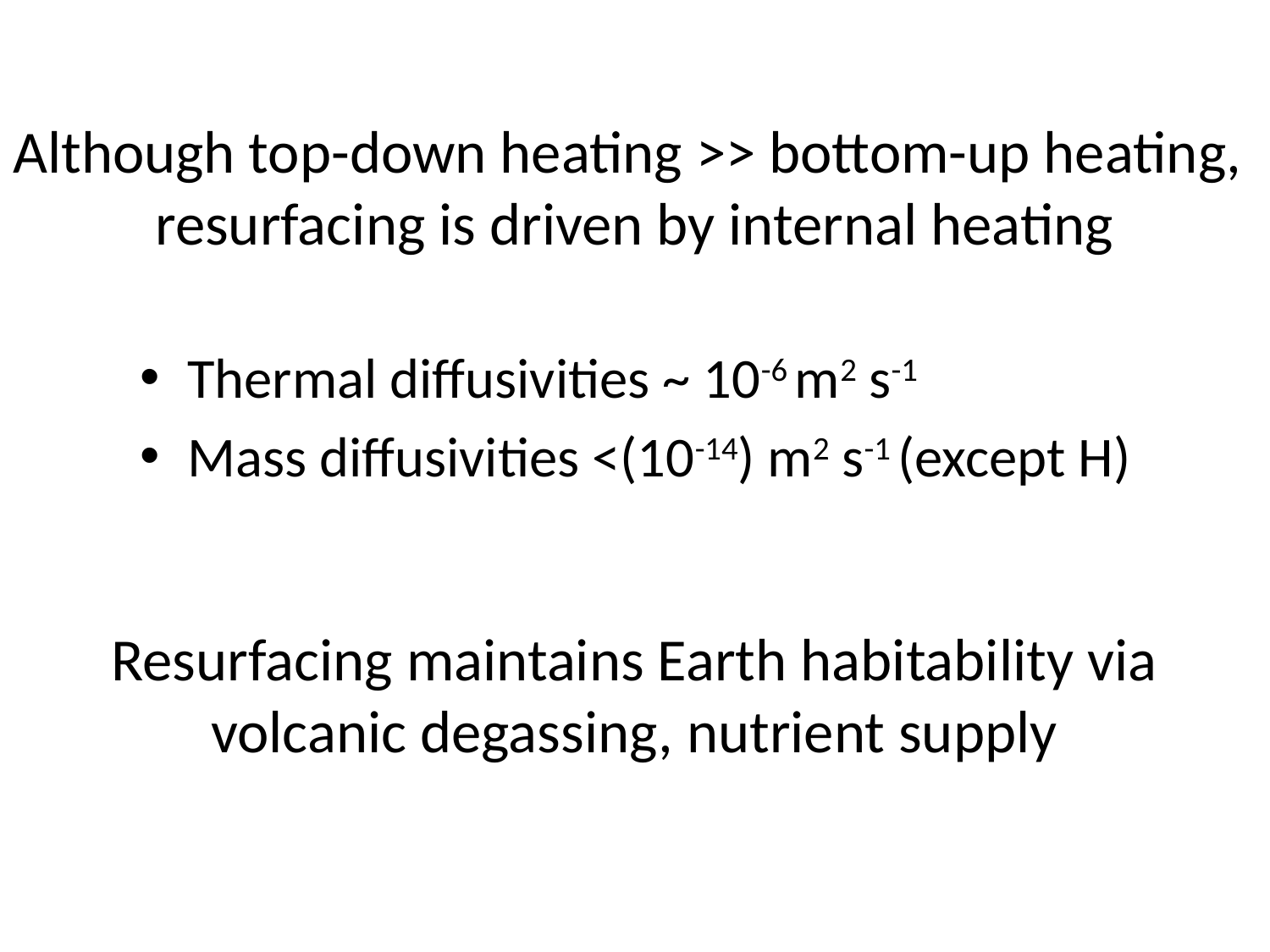

# Although top-down heating >> bottom-up heating, resurfacing is driven by internal heating
Thermal diffusivities ~ 10-6 m2 s-1
Mass diffusivities <(10-14) m2 s-1 (except H)

Resurfacing maintains Earth habitability via volcanic degassing, nutrient supply